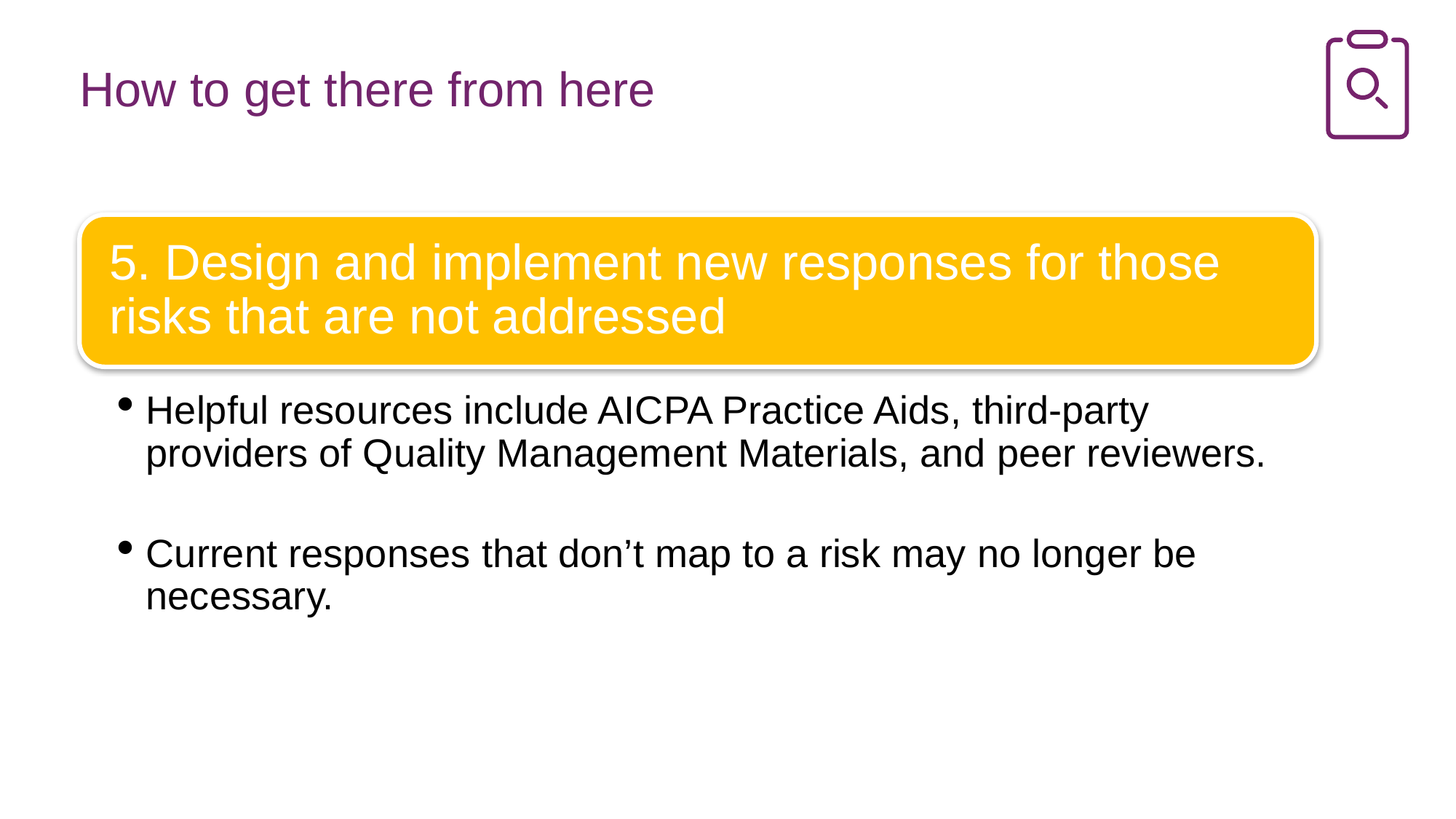

# How to get there from here
5. Design and implement new responses for those risks that are not addressed
Helpful resources include AICPA Practice Aids, third-party providers of Quality Management Materials, and peer reviewers.

Current responses that don’t map to a risk may no longer be necessary.